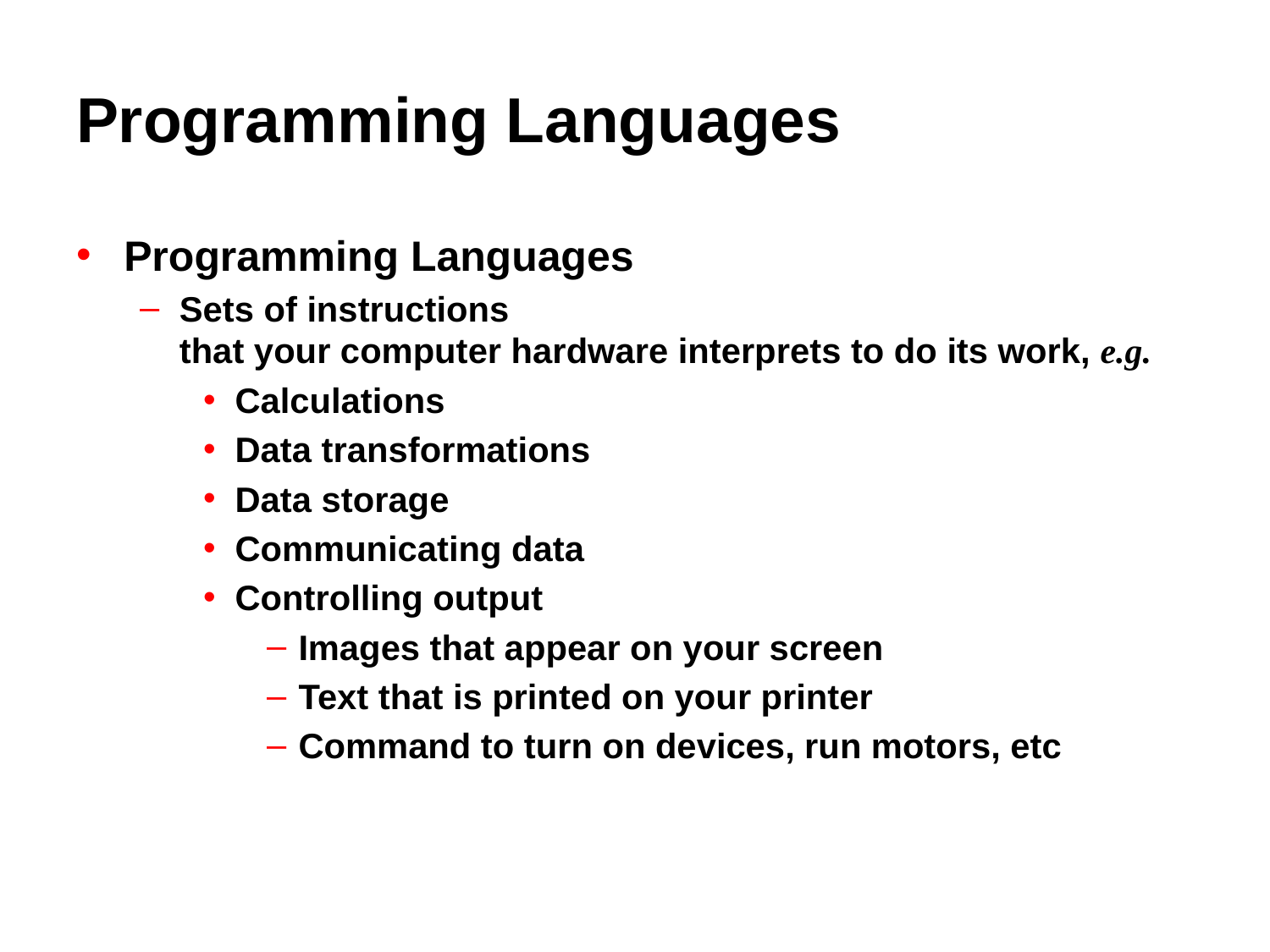

# Programming Languages
Programming Languages
Sets of instructions
that your computer hardware interprets to do its work, e.g.
Calculations
Data transformations
Data storage
Communicating data
Controlling output
Images that appear on your screen
Text that is printed on your printer
Command to turn on devices, run motors, etc